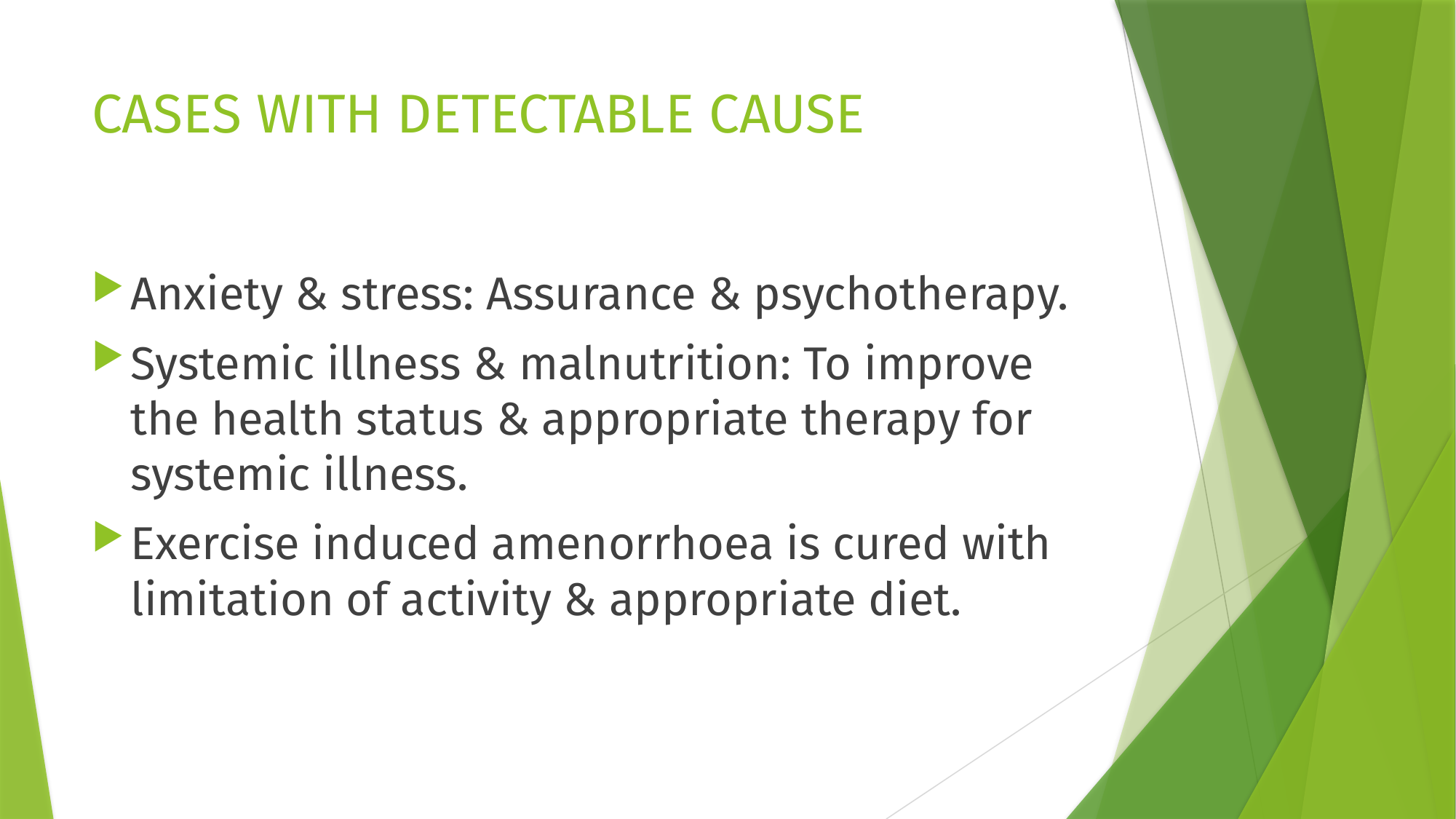

# CASES WITH DETECTABLE CAUSE
Anxiety & stress: Assurance & psychotherapy.
Systemic illness & malnutrition: To improve the health status & appropriate therapy for systemic illness.
Exercise induced amenorrhoea is cured with limitation of activity & appropriate diet.